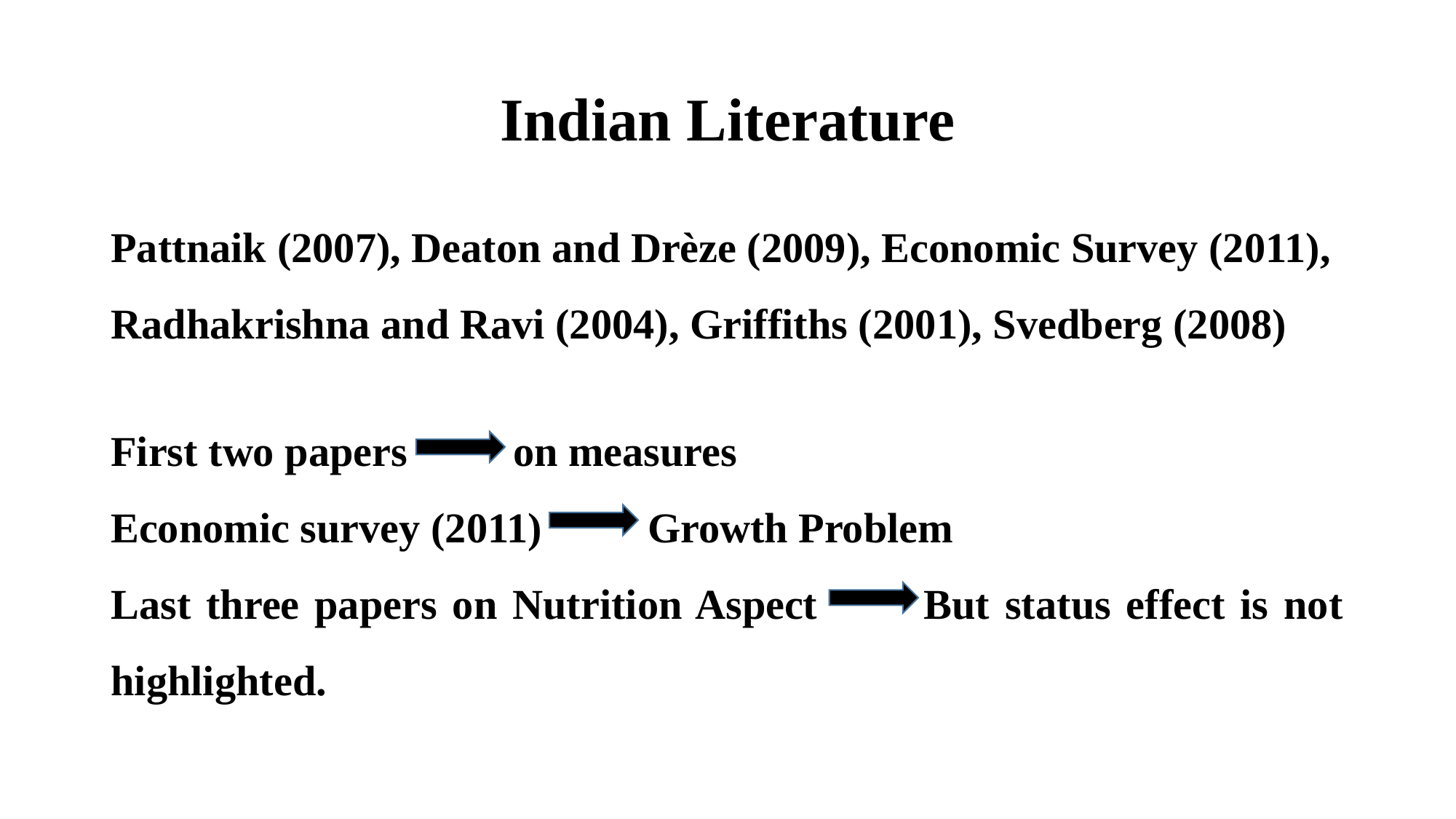

# Indian Literature
Pattnaik (2007), Deaton and Drèze (2009), Economic Survey (2011),
Radhakrishna and Ravi (2004), Griffiths (2001), Svedberg (2008)

First two papers          on measures
Economic survey (2011)          Growth Problem
Last three papers on Nutrition Aspect       But status effect is not highlighted.